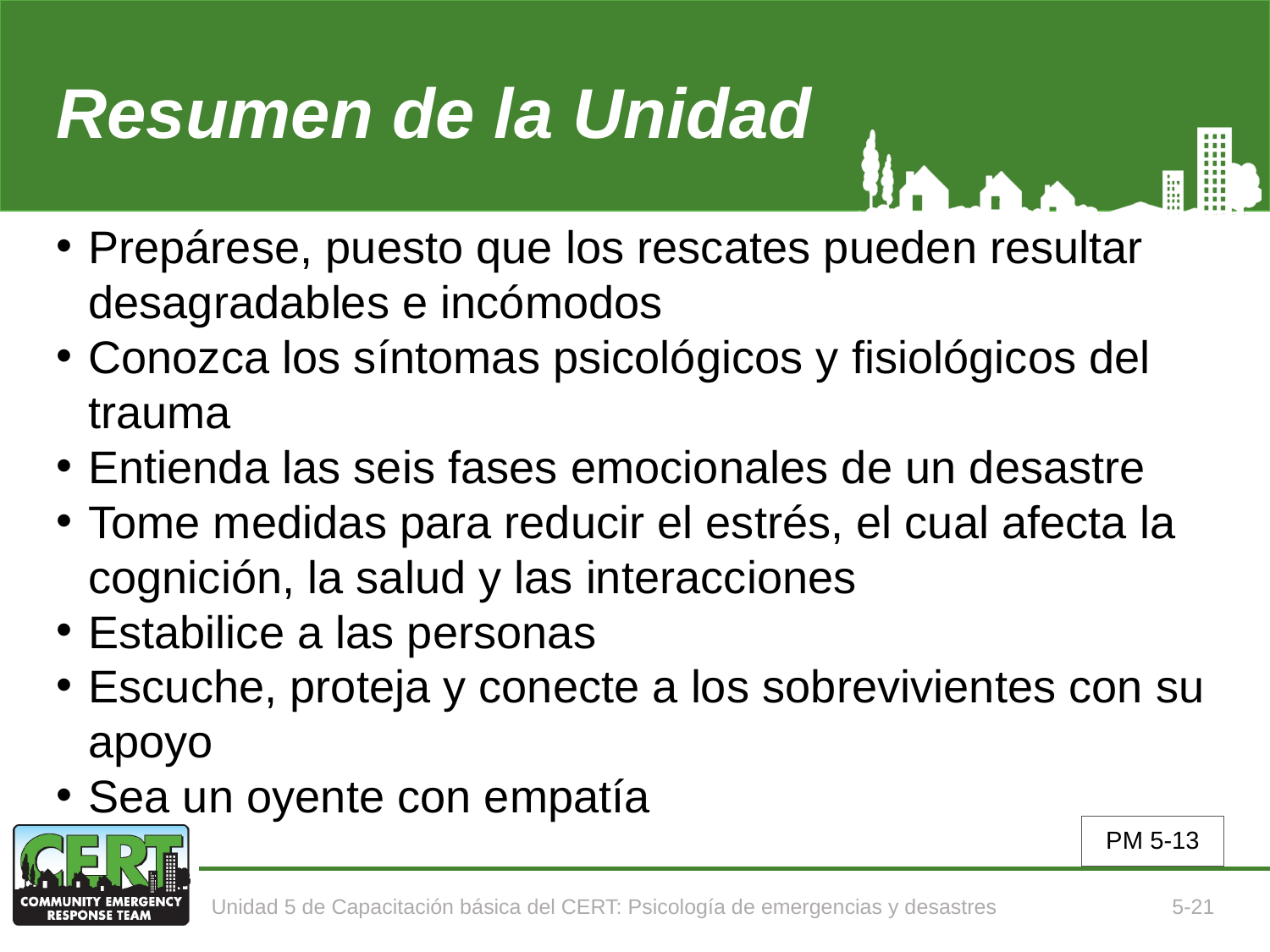

# Resumen de la Unidad
Prepárese, puesto que los rescates pueden resultar desagradables e incómodos
Conozca los síntomas psicológicos y fisiológicos del trauma
Entienda las seis fases emocionales de un desastre
Tome medidas para reducir el estrés, el cual afecta la cognición, la salud y las interacciones
Estabilice a las personas
Escuche, proteja y conecte a los sobrevivientes con su apoyo
Sea un oyente con empatía
PM 5-13
Unidad 5 de Capacitación básica del CERT: Psicología de emergencias y desastres
5-21